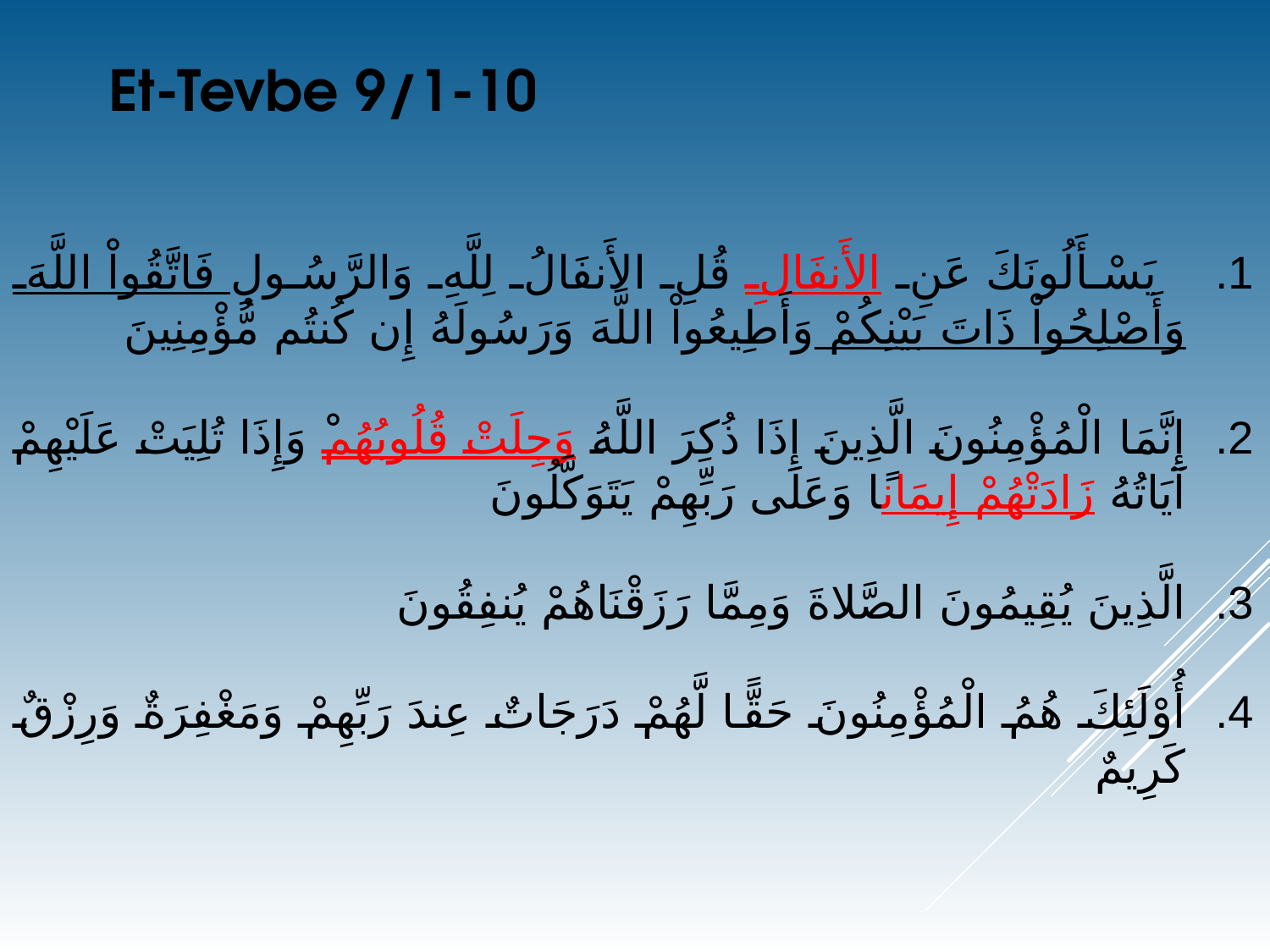

# Et-Tevbe 9/1-10
  يَسْأَلُونَكَ عَنِ الأَنفَالِ قُلِ الأَنفَالُ لِلَّهِ وَالرَّسُولِ فَاتَّقُواْ اللَّهَ وَأَصْلِحُواْ ذَاتَ بَيْنِكُمْ وَأَطِيعُواْ اللَّهَ وَرَسُولَهُ إِن كُنتُم مُّؤْمِنِينَ

إِنَّمَا الْمُؤْمِنُونَ الَّذِينَ إِذَا ذُكِرَ اللَّهُ وَجِلَتْ قُلُوبُهُمْ وَإِذَا تُلِيَتْ عَلَيْهِمْ آيَاتُهُ زَادَتْهُمْ إِيمَانًا وَعَلَى رَبِّهِمْ يَتَوَكَّلُونَ

الَّذِينَ يُقِيمُونَ الصَّلاةَ وَمِمَّا رَزَقْنَاهُمْ يُنفِقُونَ

أُوْلَئِكَ هُمُ الْمُؤْمِنُونَ حَقًّا لَّهُمْ دَرَجَاتٌ عِندَ رَبِّهِمْ وَمَغْفِرَةٌ وَرِزْقٌ كَرِيمٌ